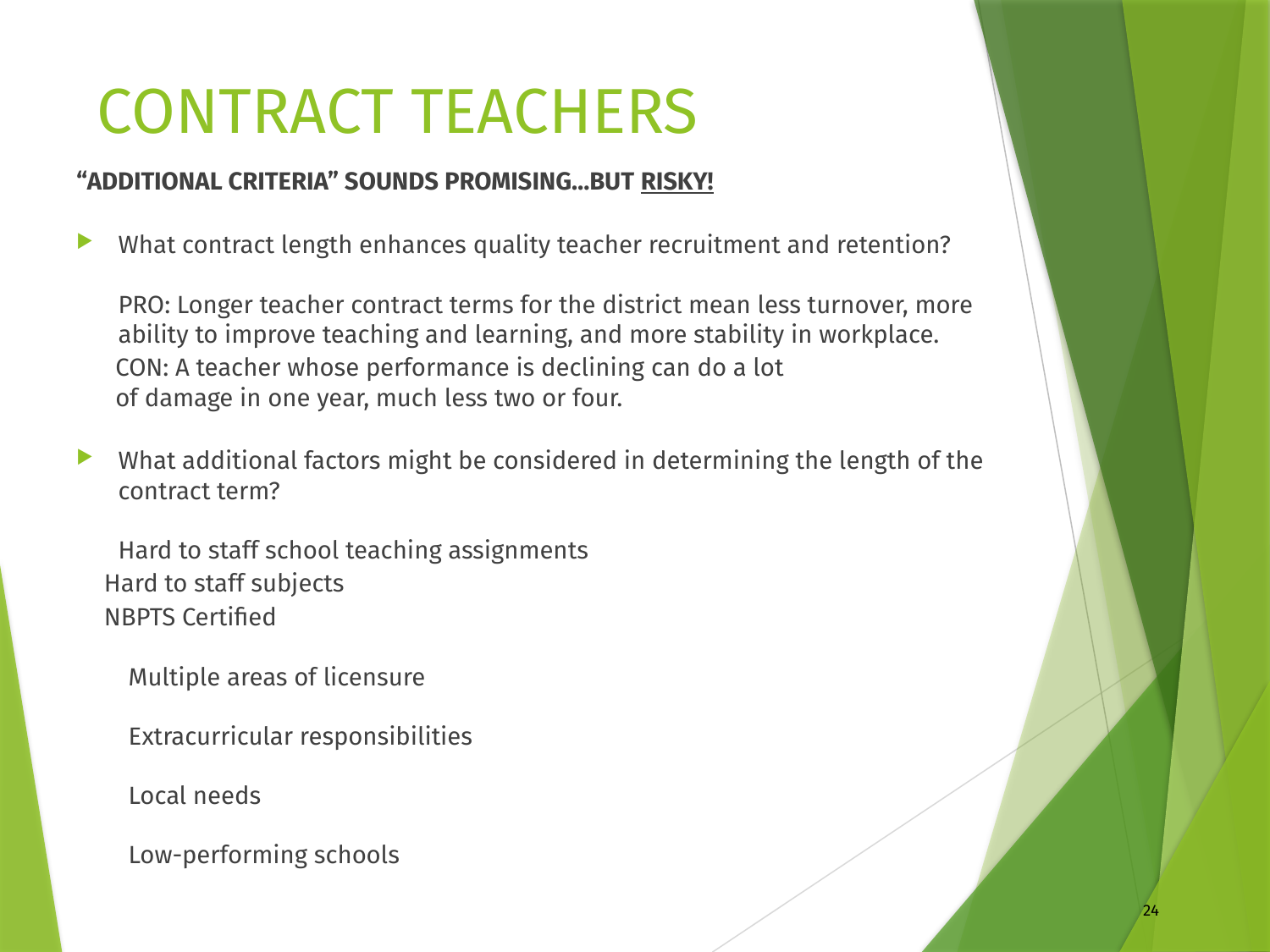

# CONTRACT TEACHERS
“ADDITIONAL CRITERIA” SOUNDS PROMISING…BUT RISKY!
What contract length enhances quality teacher recruitment and retention?
PRO: Longer teacher contract terms for the district mean less turnover, more ability to improve teaching and learning, and more stability in workplace.
      CON: A teacher whose performance is declining can do a lot
      of damage in one year, much less two or four.
What additional factors might be considered in determining the length of the contract term?
	Hard to staff school teaching assignments
	Hard to staff subjects
	NBPTS Certified
        Multiple areas of licensure
        Extracurricular responsibilities
        Local needs
        Low-performing schools

24